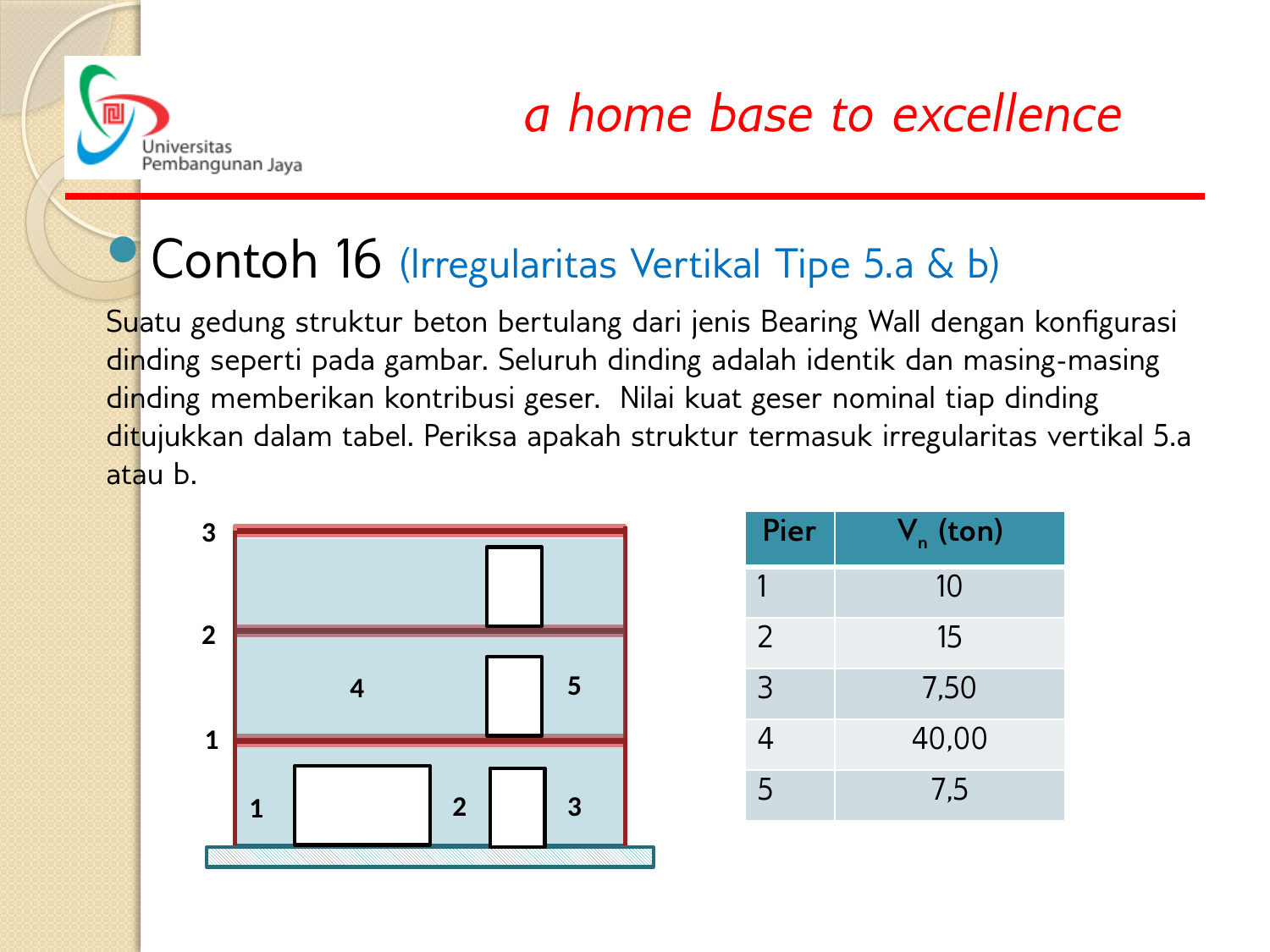

Contoh 16 (Irregularitas Vertikal Tipe 5.a & b)
Suatu gedung struktur beton bertulang dari jenis Bearing Wall dengan konfigurasi dinding seperti pada gambar. Seluruh dinding adalah identik dan masing-masing dinding memberikan kontribusi geser.  Nilai kuat geser nominal tiap dinding ditujukkan dalam tabel. Periksa apakah struktur termasuk irregularitas vertikal 5.a atau b.
3

2
5
4
1
2
3
1
| Pier | Vn (ton) |
| --- | --- |
| 1 | 10 |
| 2 | 15 |
| 3 | 7,50 |
| 4 | 40,00 |
| 5 | 7,5 |